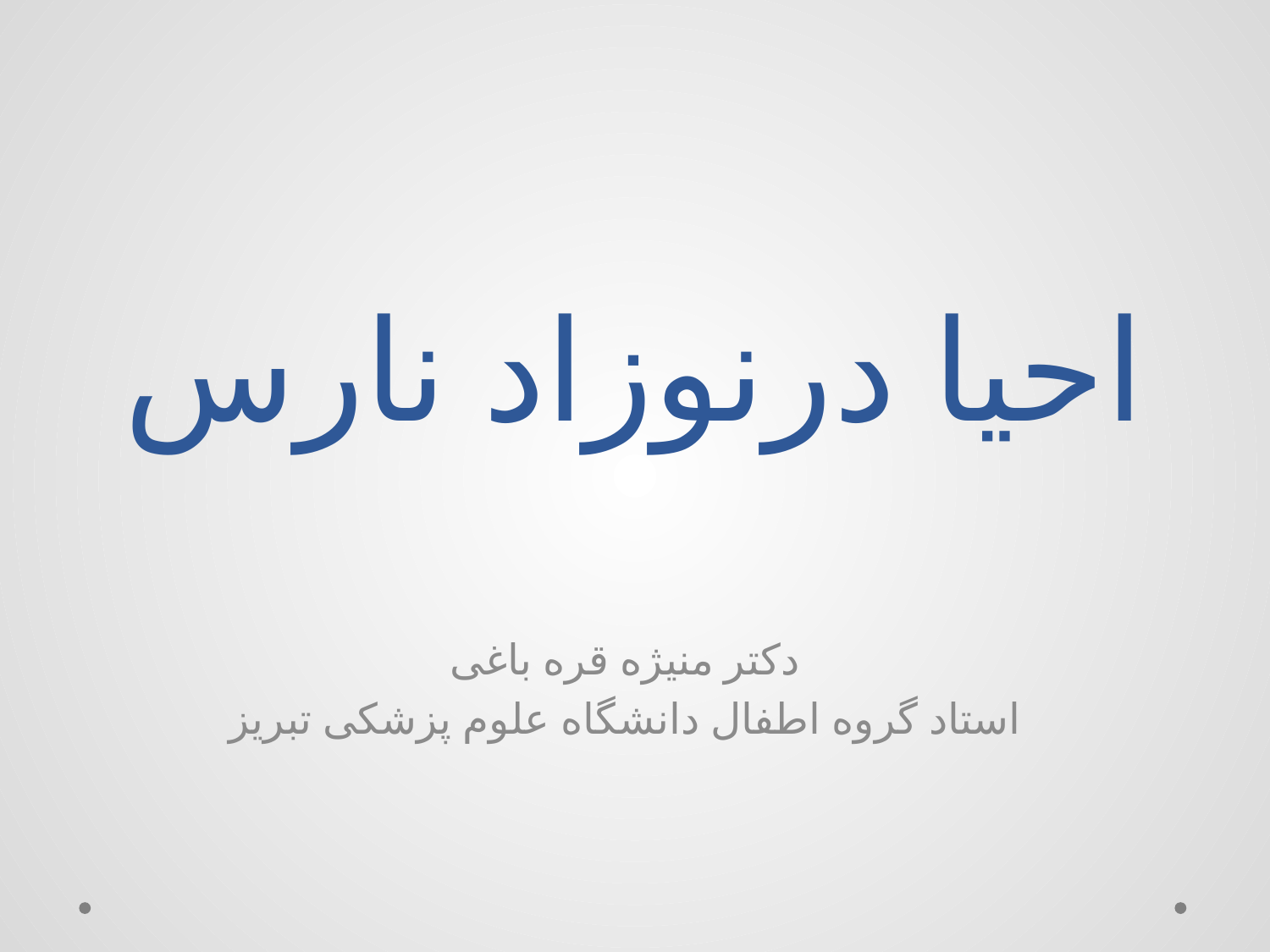

# احیا درنوزاد نارس
دکتر منیژه قره باغی
استاد گروه اطفال دانشگاه علوم پزشکی تبریز